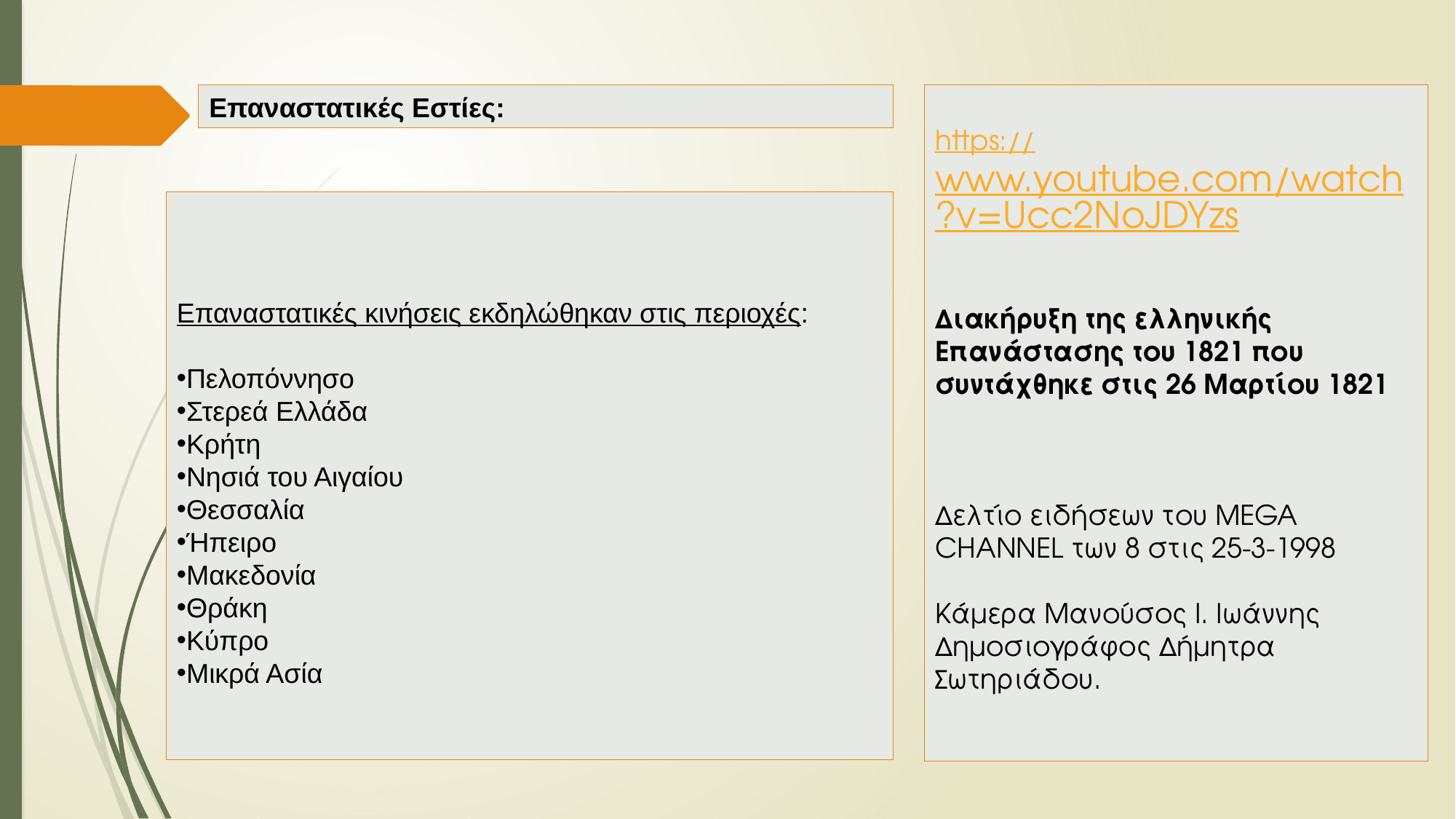

Επαναστατικές Εστίες:

https://www.youtube.com/watch?v=Ucc2NoJDYzs

Διακήρυξη της ελληνικής Επανάστασης του 1821 που συντάχθηκε στις 26 Μαρτίου 1821

Δελτίο ειδήσεων του MEGA CHANNEL των 8 στις 25-3-1998

Κάμερα Μανούσος Ι. Ιωάννης Δημοσιογράφος Δήμητρα Σωτηριάδου.

Επαναστατικές κινήσεις εκδηλώθηκαν στις περιοχές:

Πελοπόννησο
Στερεά Ελλάδα
Κρήτη
Νησιά του Αιγαίου
Θεσσαλία
Ήπειρο
Μακεδονία
Θράκη
Κύπρο
Μικρά Ασία